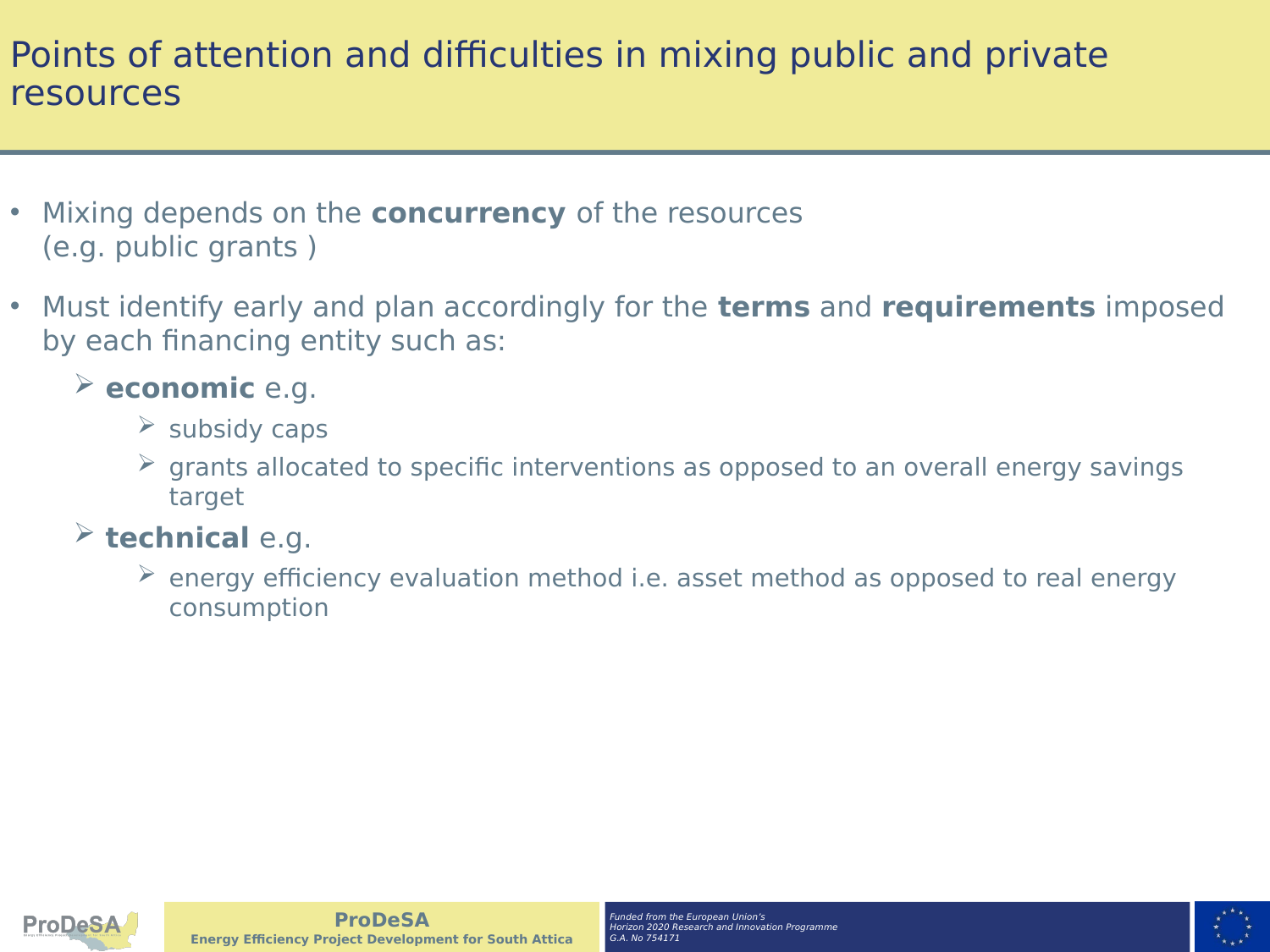

# Points of attention and difficulties in mixing public and private resources
Mixing depends on the concurrency of the resources
(e.g. public grants )
Must identify early and plan accordingly for the terms and requirements imposed by each financing entity such as:
economic e.g.
subsidy caps
grants allocated to specific interventions as opposed to an overall energy savings target
technical e.g.
energy efficiency evaluation method i.e. asset method as opposed to real energy consumption

ProDeSA
Energy Efficiency Project Development for South Attica